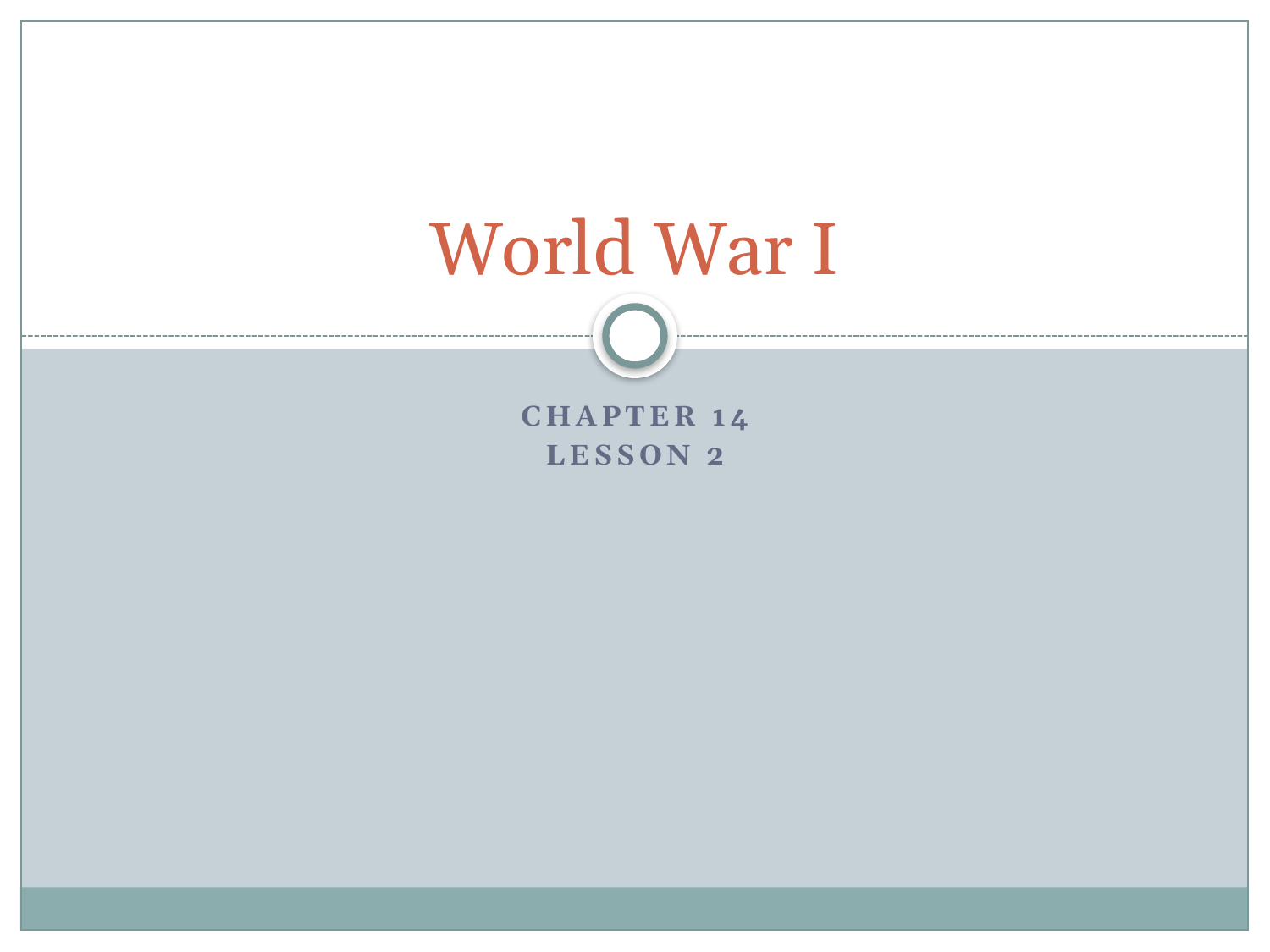

# World War I
cHAPTER 14
LESSON 2